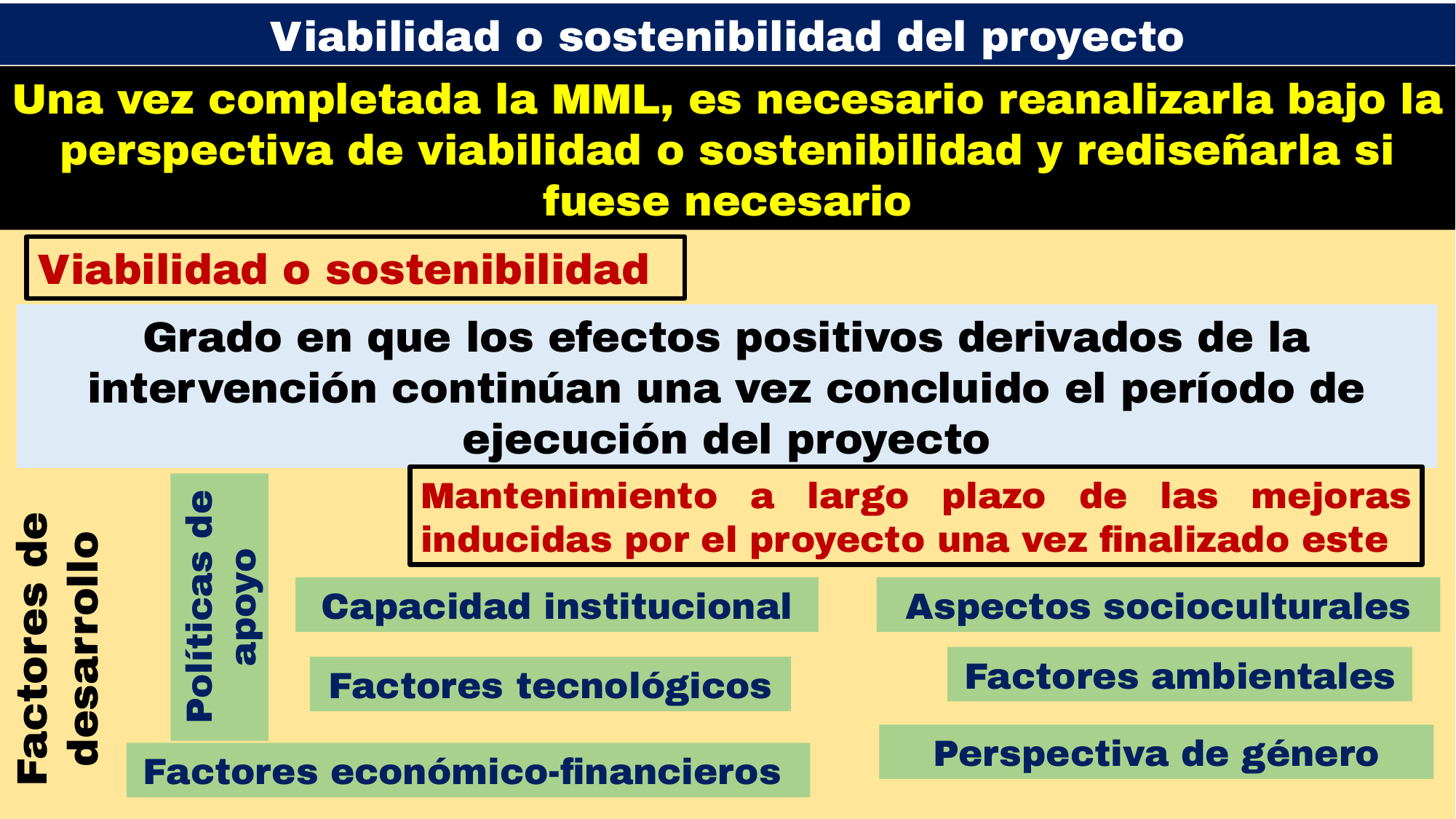

Viabilidad o sostenibilidad del proyecto

Una vez completada la MML, es necesario reanalizarla bajo la perspectiva de viabilidad o sostenibilidad y rediseñarla si fuese necesario
Viabilidad o sostenibilidad
Grado en que los efectos positivos derivados de la intervención continúan una vez concluido el período de ejecución del proyecto
Mantenimiento a largo plazo de las mejoras inducidas por el proyecto una vez finalizado este
Políticas de apoyo
Capacidad institucional
Aspectos socioculturales
Factores de desarrollo
Factores ambientales
Factores tecnológicos
Perspectiva de género
Factores económico-financieros